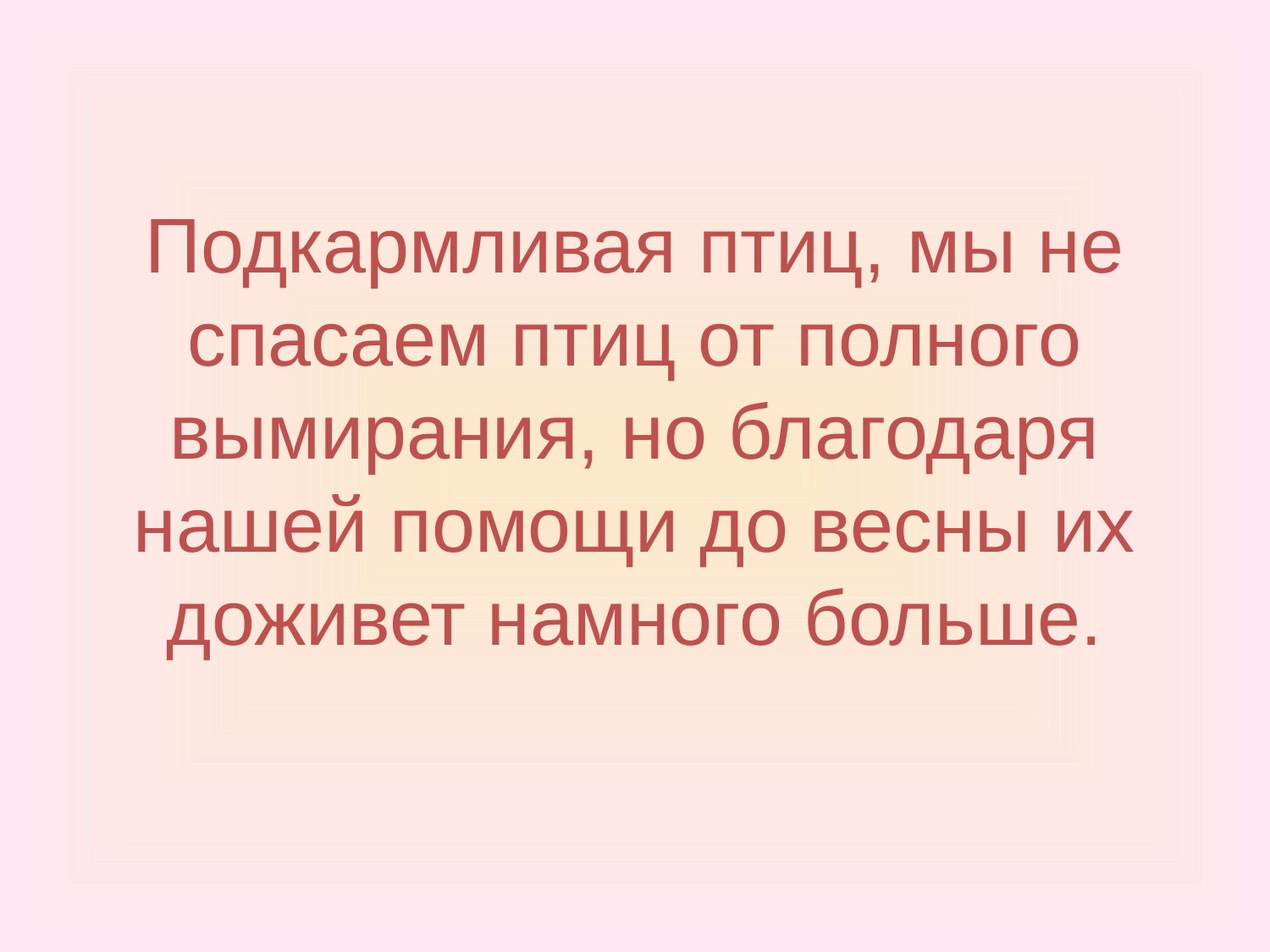

# Подкармливая птиц, мы не спасаем птиц от полного вымирания, но благодаря нашей помощи до весны их доживет намного больше.